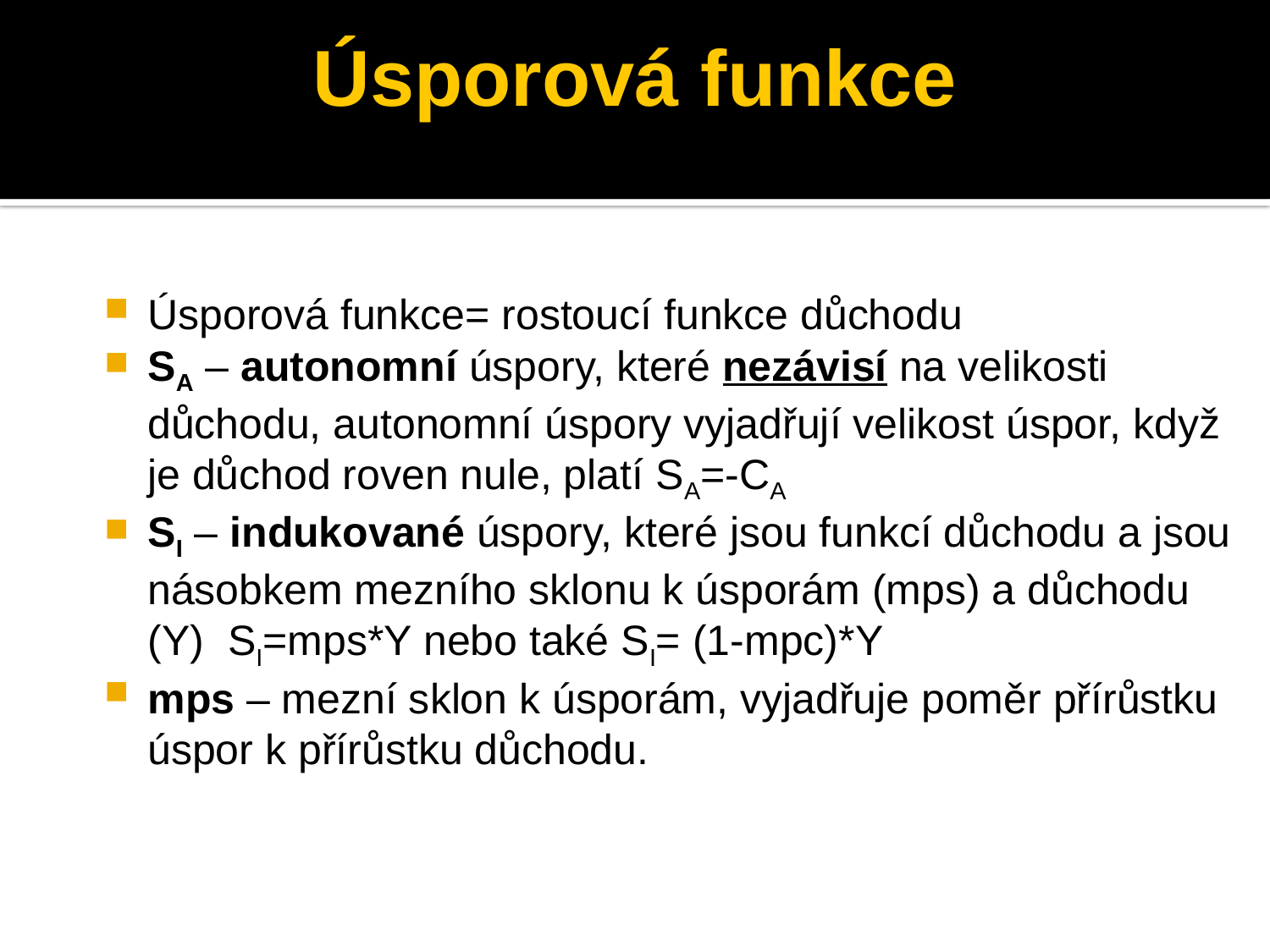

# Úsporová funkce
Úsporová funkce= rostoucí funkce důchodu
SA – autonomní úspory, které nezávisí na velikosti důchodu, autonomní úspory vyjadřují velikost úspor, když je důchod roven nule, platí SA=-CA
SI – indukované úspory, které jsou funkcí důchodu a jsou násobkem mezního sklonu k úsporám (mps) a důchodu (Y)  SI=mps*Y nebo také SI= (1-mpc)*Y
mps – mezní sklon k úsporám, vyjadřuje poměr přírůstku úspor k přírůstku důchodu.